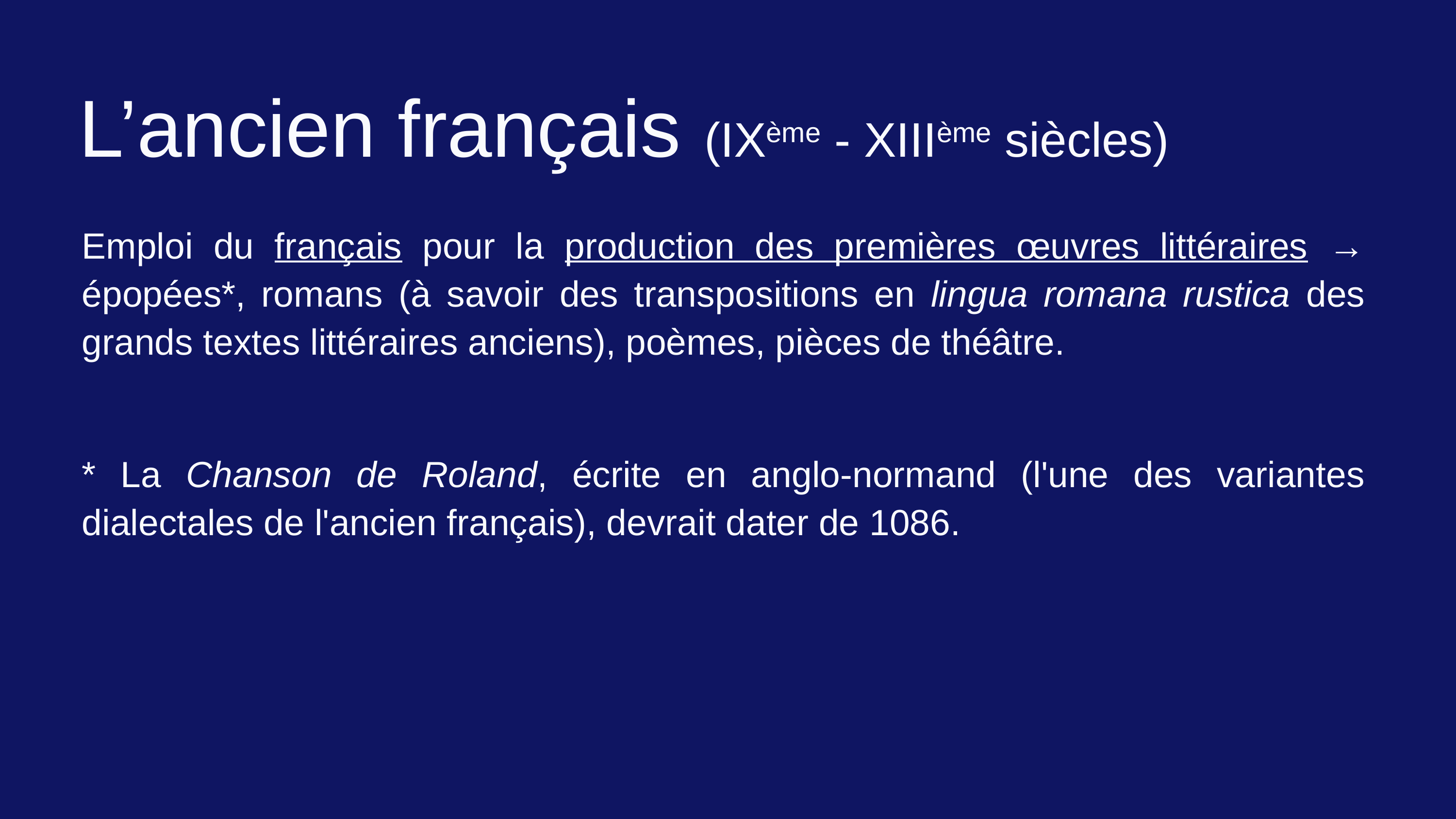

L’ancien français (IXème - XIIIème siècles)
Emploi du français pour la production des premières œuvres littéraires → épopées*, romans (à savoir des transpositions en lingua romana rustica des grands textes littéraires anciens), poèmes, pièces de théâtre.

* La Chanson de Roland, écrite en anglo-normand (l'une des variantes dialectales de l'ancien français), devrait dater de 1086.